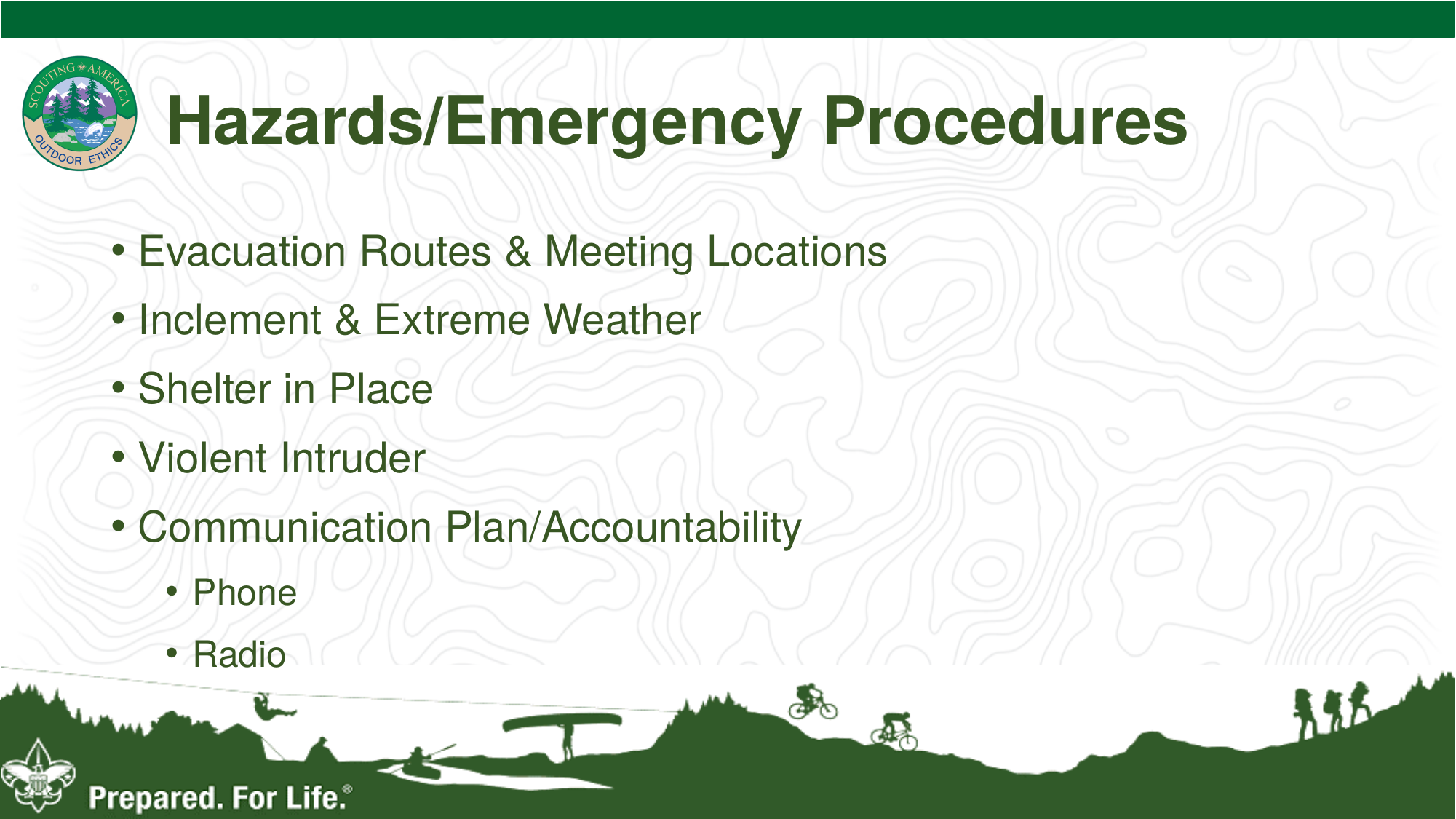

# Hazards/Emergency Procedures
Evacuation Routes & Meeting Locations
Inclement & Extreme Weather
Shelter in Place
Violent Intruder
Communication Plan/Accountability
Phone
Radio